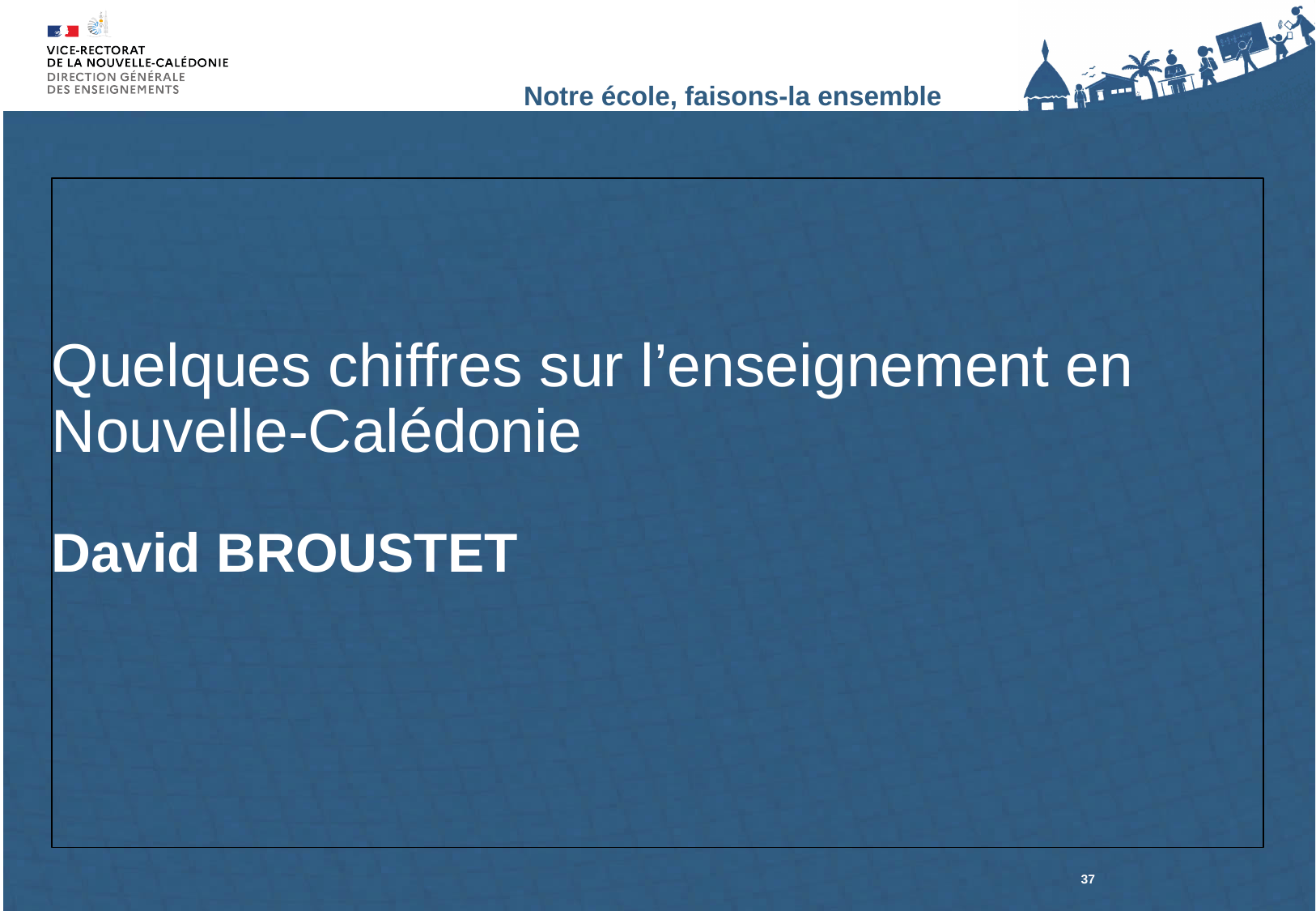

# Quelques chiffres sur l’enseignement en Nouvelle-Calédonie David BROUSTET
37